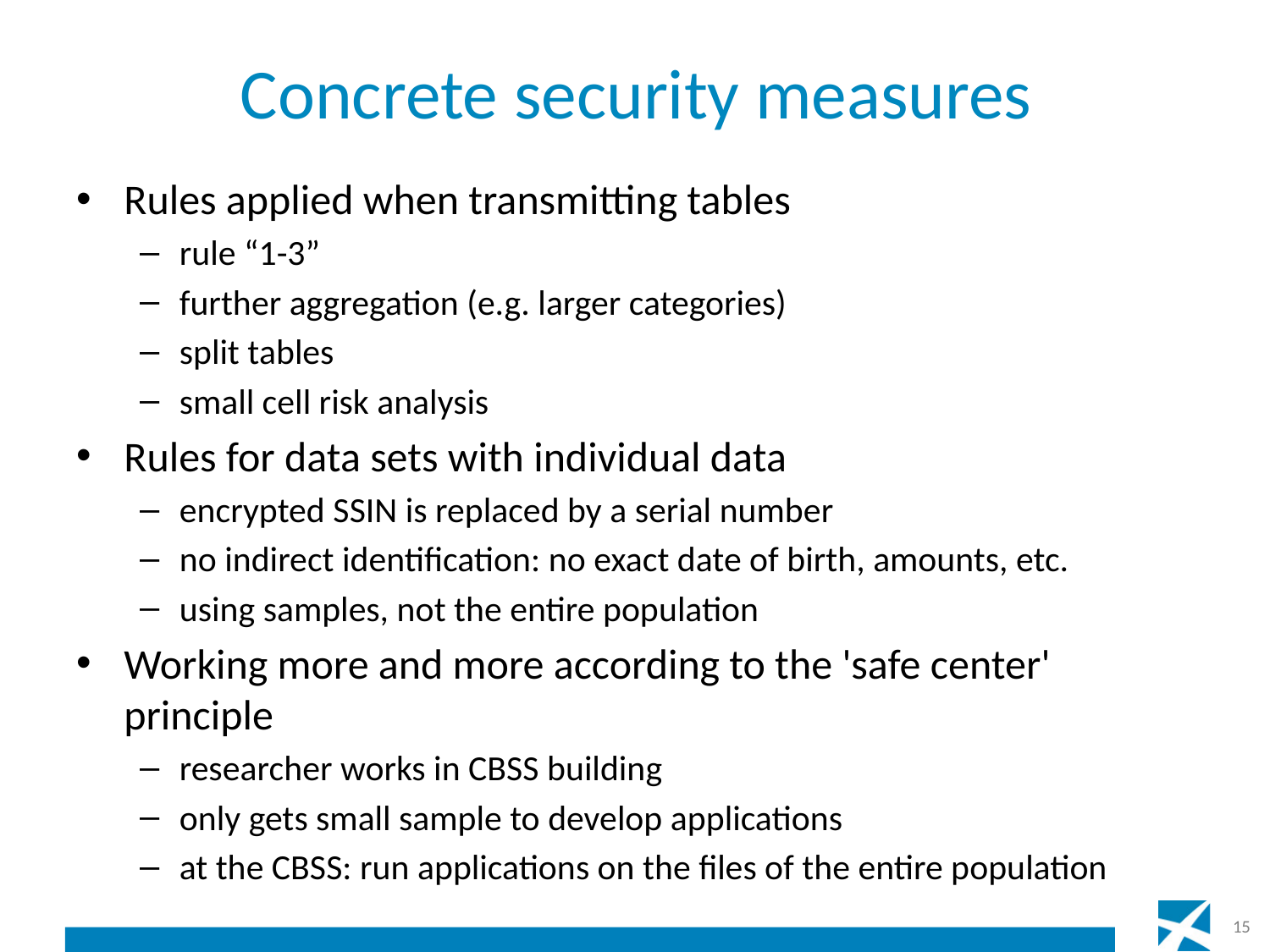

# Concrete security measures
Rules applied when transmitting tables
rule “1-3”
further aggregation (e.g. larger categories)
split tables
small cell risk analysis
Rules for data sets with individual data
encrypted SSIN is replaced by a serial number
no indirect identification: no exact date of birth, amounts, etc.
using samples, not the entire population
Working more and more according to the 'safe center' principle
researcher works in CBSS building
only gets small sample to develop applications
at the CBSS: run applications on the files of the entire population

15